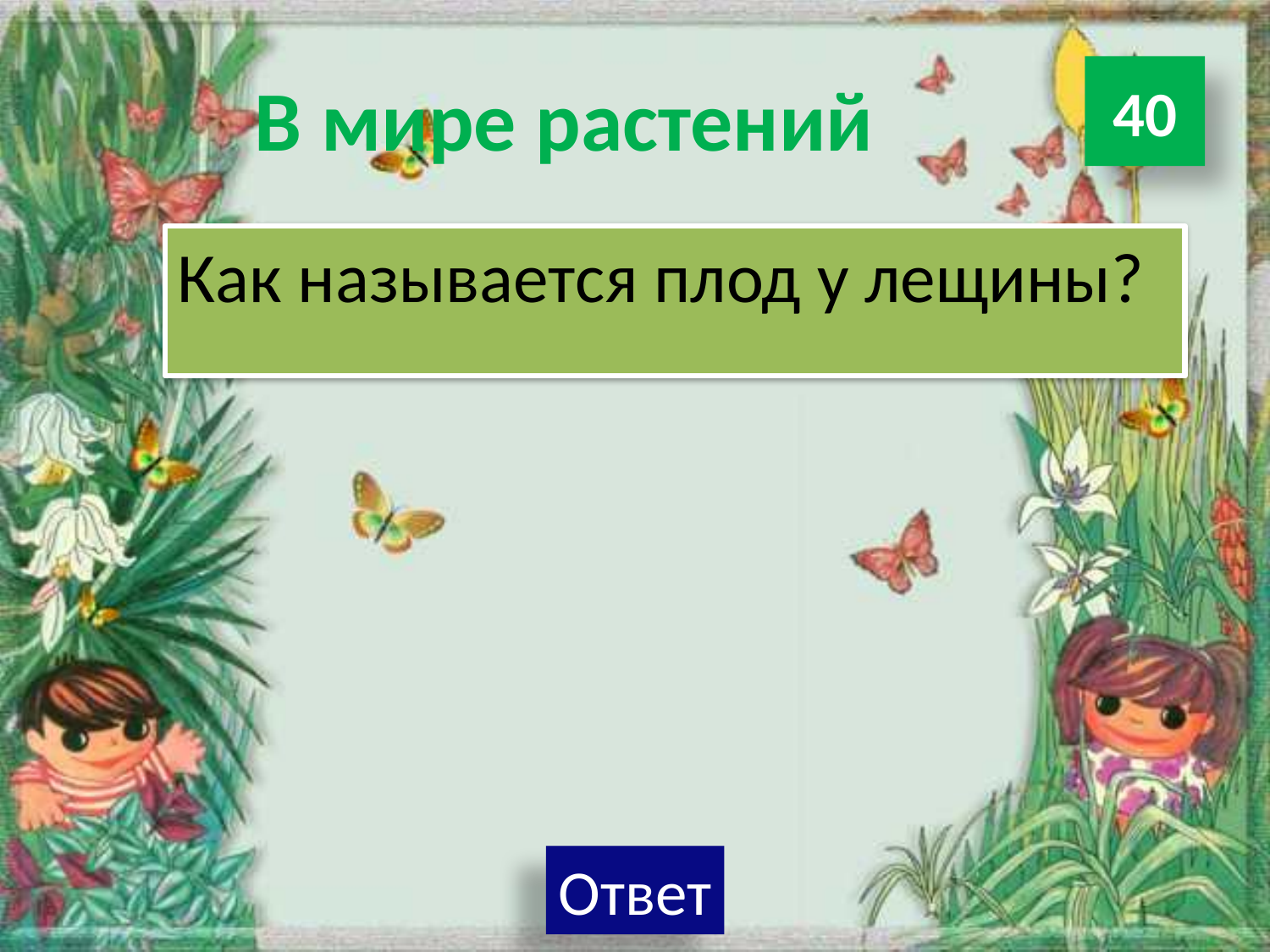

# В мире растений
40

Как называется плод у лещины?